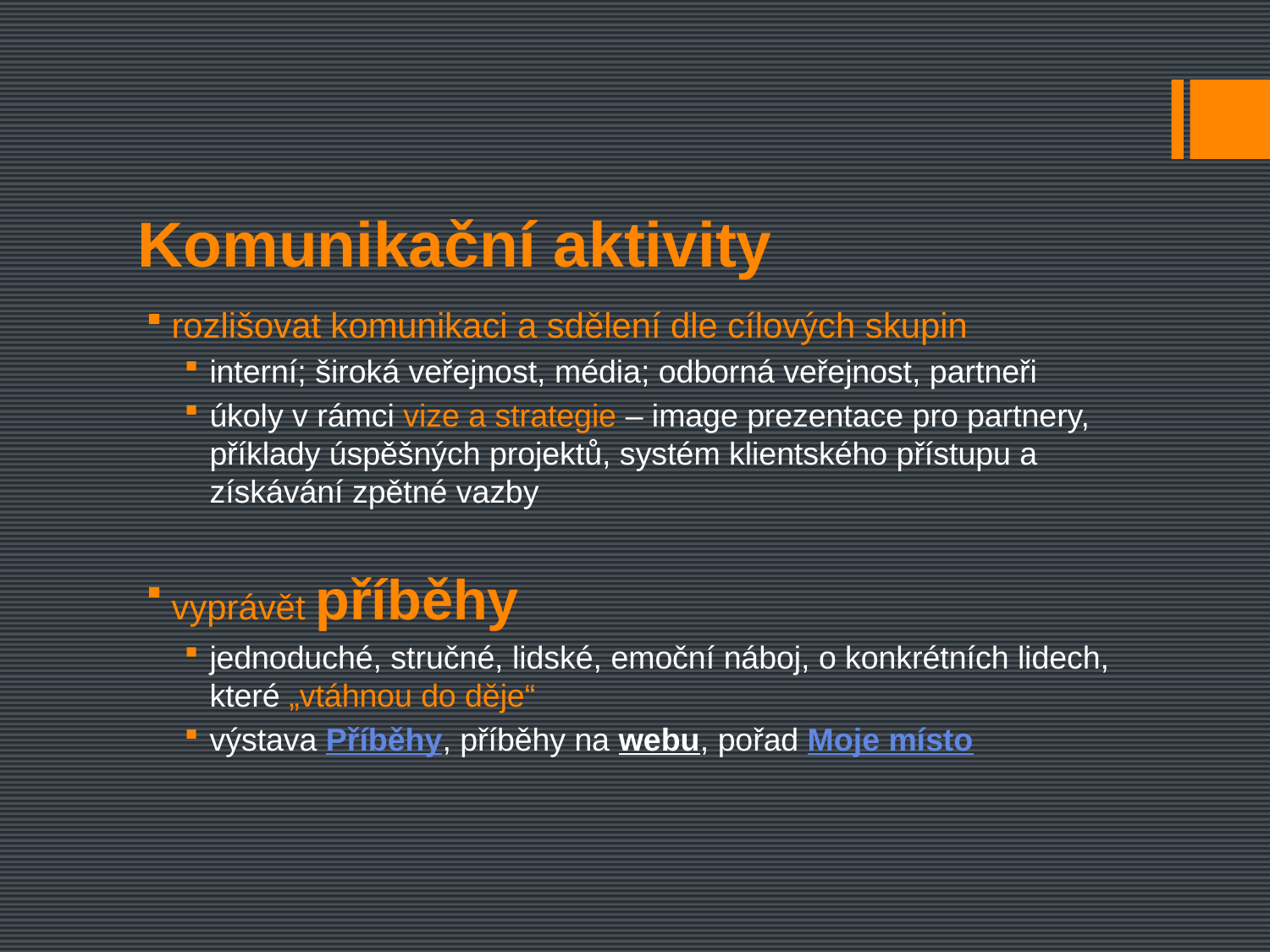

# Komunikační aktivity
rozlišovat komunikaci a sdělení dle cílových skupin
interní; široká veřejnost, média; odborná veřejnost, partneři
úkoly v rámci vize a strategie – image prezentace pro partnery, příklady úspěšných projektů, systém klientského přístupu a získávání zpětné vazby

vyprávět příběhy
jednoduché, stručné, lidské, emoční náboj, o konkrétních lidech, které „vtáhnou do děje“
výstava Příběhy, příběhy na webu, pořad Moje místo